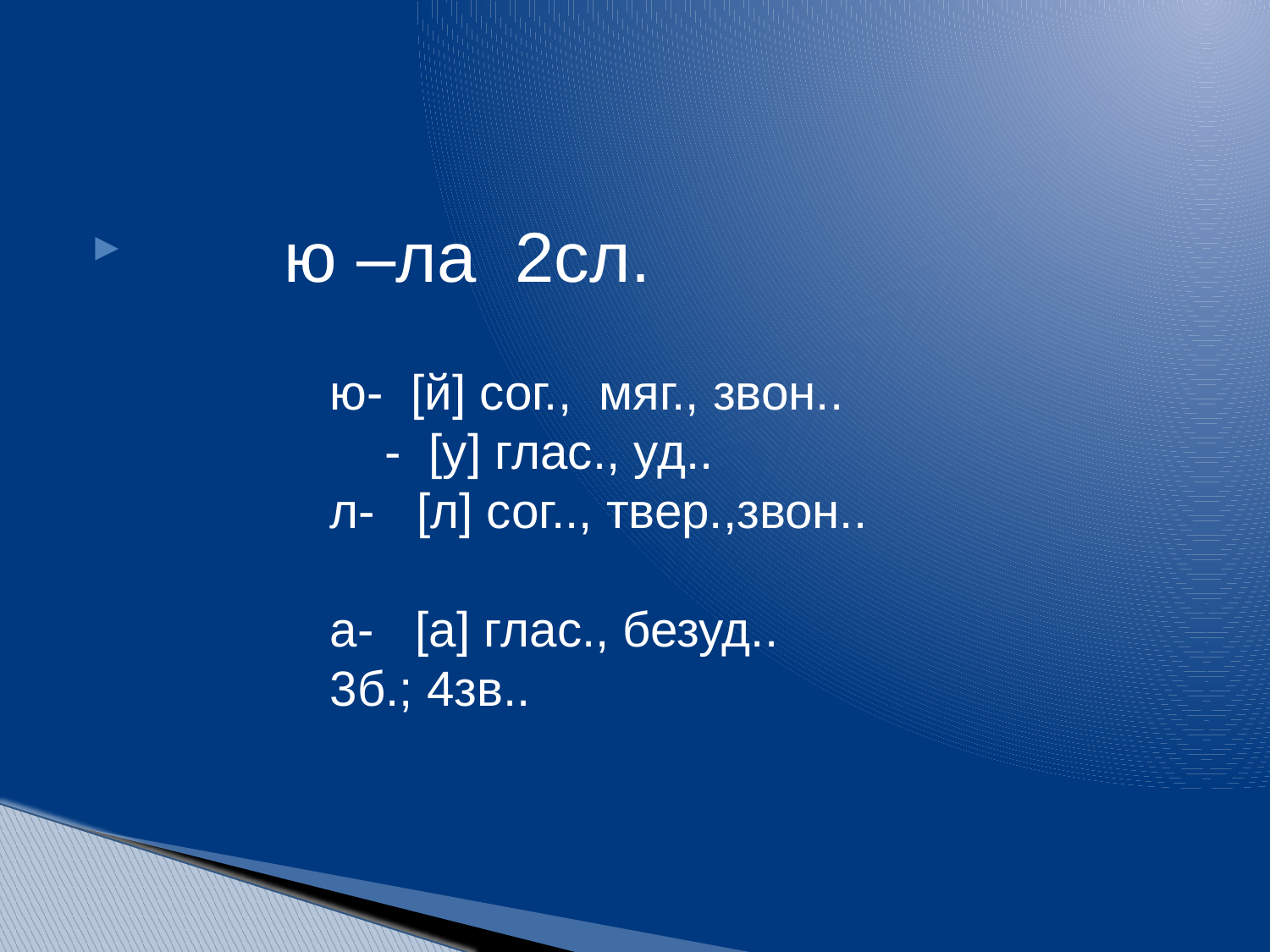

ю –ла  2сл.
ю-  [й] сог.,  мяг., звон..
    -  [у] глас., уд..
л-   [л] сог.., твер.,звон..

а-   [а] глас., безуд..
3б.; 4зв..